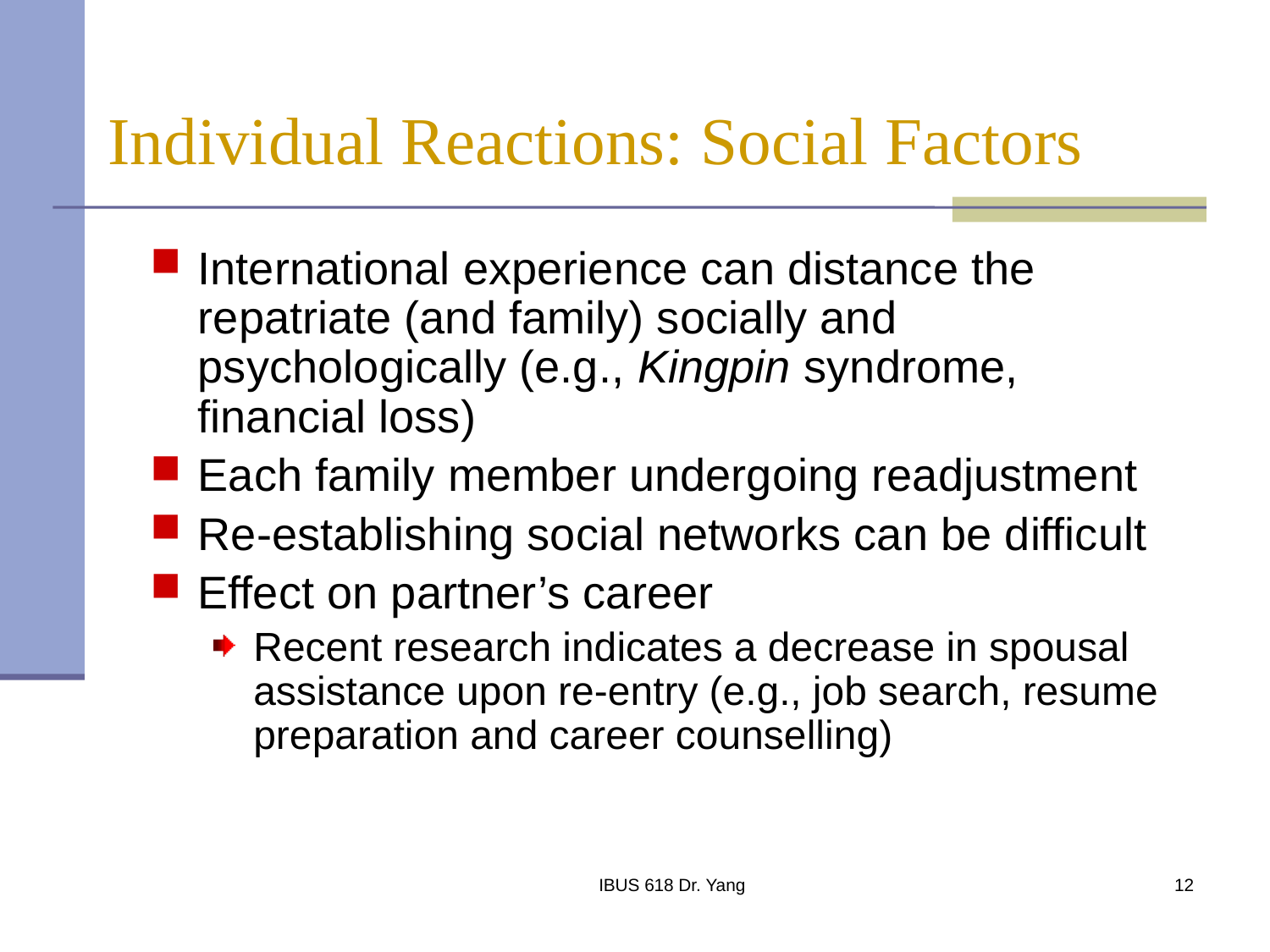

# Individual Reactions: Social Factors
International experience can distance the repatriate (and family) socially and psychologically (e.g., Kingpin syndrome, financial loss)
Each family member undergoing readjustment
Re-establishing social networks can be difficult
Effect on partner’s career
Recent research indicates a decrease in spousal assistance upon re-entry (e.g., job search, resume preparation and career counselling)
IBUS 618 Dr. Yang
12